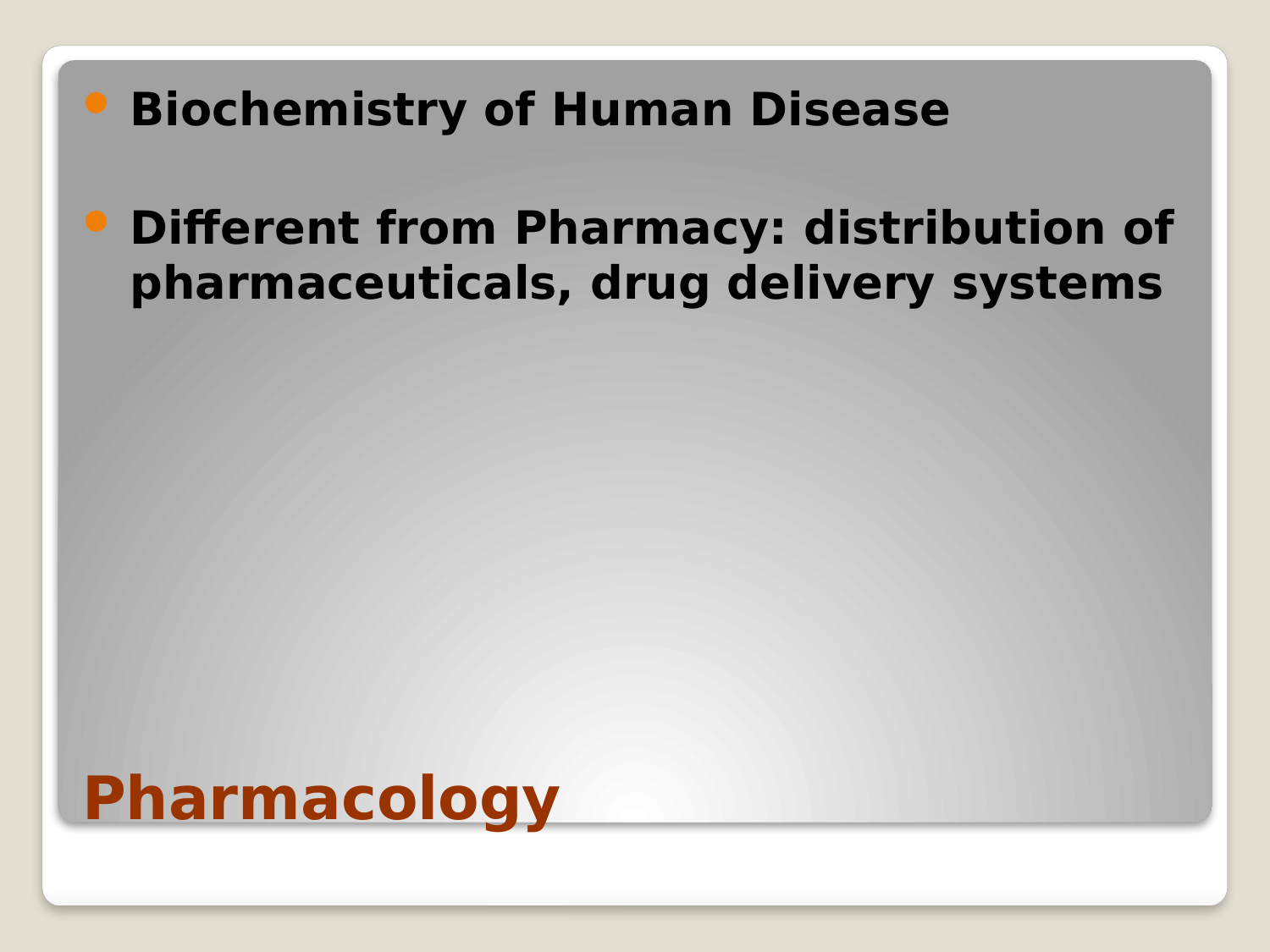

Biochemistry of Human Disease

Different from Pharmacy: distribution of pharmaceuticals, drug delivery systems
# Pharmacology